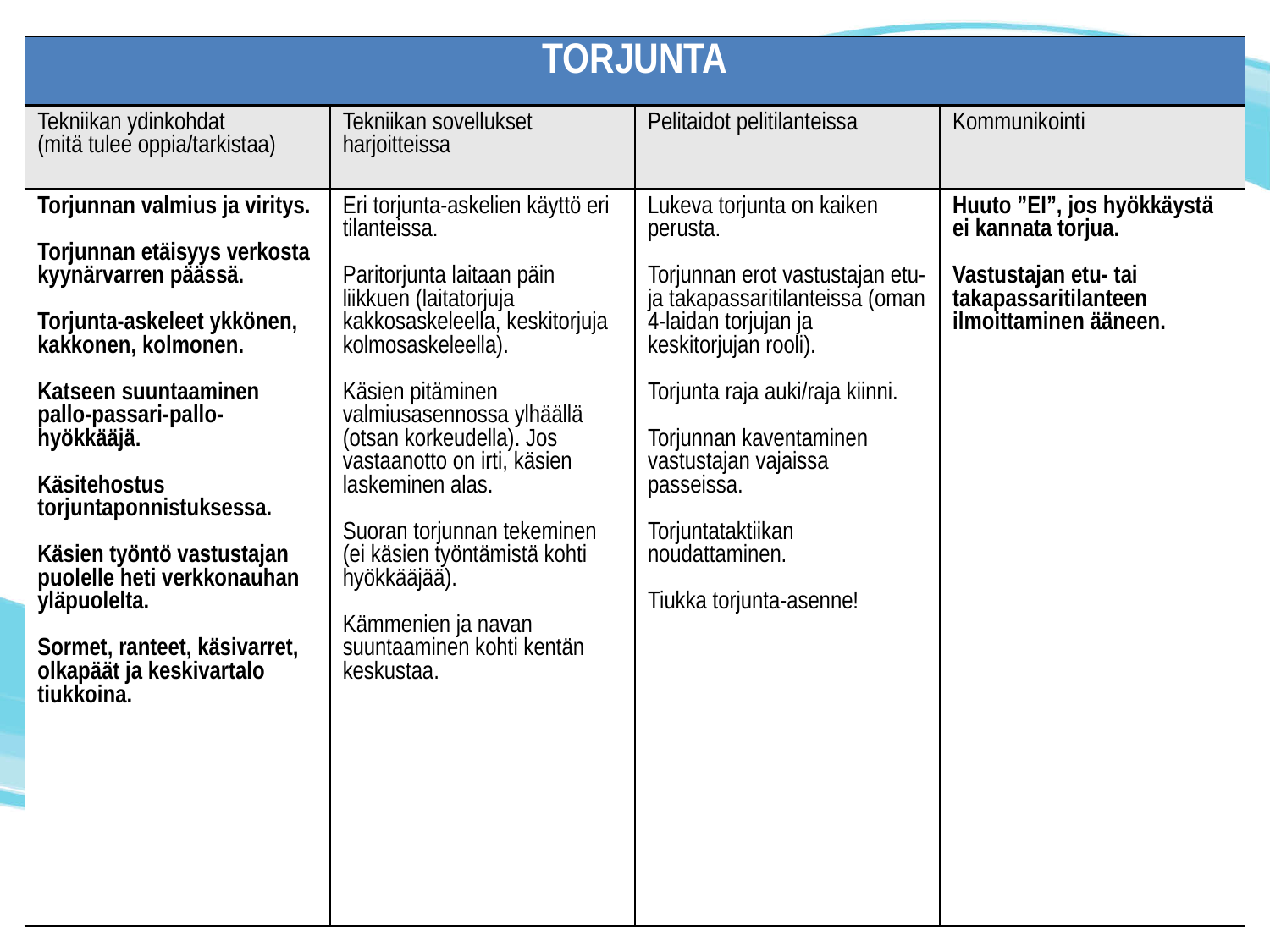

| TORJUNTA |  |  |  |
| --- | --- | --- | --- |
| Tekniikan ydinkohdat (mitä tulee oppia/tarkistaa) | Tekniikan sovellukset harjoitteissa | Pelitaidot pelitilanteissa | Kommunikointi |
| Torjunnan valmius ja viritys. Torjunnan etäisyys verkosta kyynärvarren päässä.   Torjunta-askeleet ykkönen, kakkonen, kolmonen.    Katseen suuntaaminen pallo-passari-pallo-hyökkääjä.   Käsitehostus torjuntaponnistuksessa.   Käsien työntö vastustajan puolelle heti verkkonauhan yläpuolelta.   Sormet, ranteet, käsivarret, olkapäät ja keskivartalo tiukkoina. | Eri torjunta-askelien käyttö eri tilanteissa.   Paritorjunta laitaan päin liikkuen (laitatorjuja kakkosaskeleella, keskitorjuja kolmosaskeleella).   Käsien pitäminen valmiusasennossa ylhäällä (otsan korkeudella). Jos vastaanotto on irti, käsien laskeminen alas.   Suoran torjunnan tekeminen (ei käsien työntämistä kohti hyökkääjää).   Kämmenien ja navan suuntaaminen kohti kentän keskustaa. | Lukeva torjunta on kaiken perusta. Torjunnan erot vastustajan etu- ja takapassaritilanteissa (oman 4-laidan torjujan ja keskitorjujan rooli).   Torjunta raja auki/raja kiinni. Torjunnan kaventaminen vastustajan vajaissa passeissa. Torjuntataktiikan noudattaminen. Tiukka torjunta-asenne! | Huuto ”EI”, jos hyökkäystä ei kannata torjua.   Vastustajan etu- tai takapassaritilanteen ilmoittaminen ääneen. |